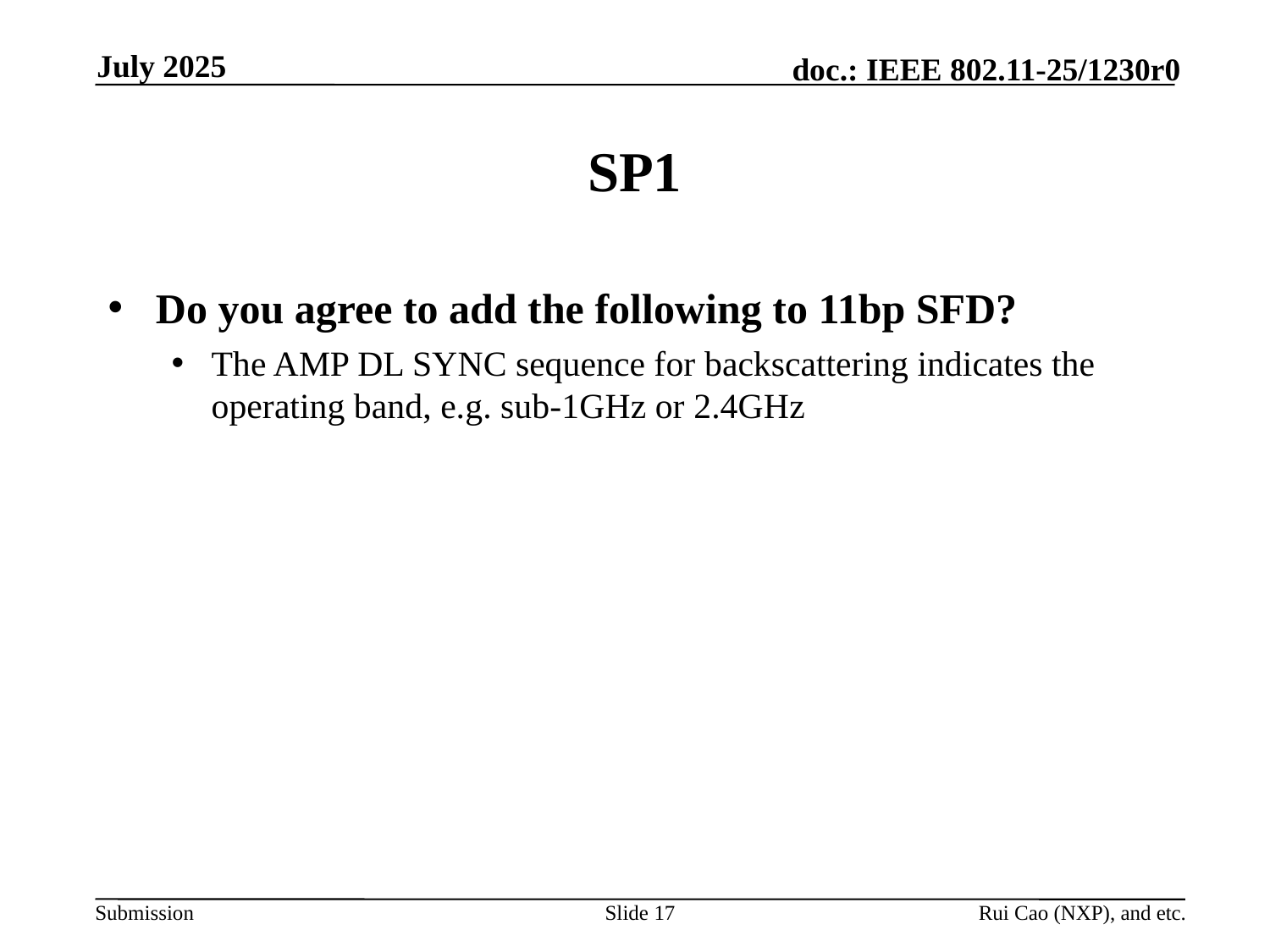

July 2025
# SP1
Do you agree to add the following to 11bp SFD?
The AMP DL SYNC sequence for backscattering indicates the operating band, e.g. sub-1GHz or 2.4GHz

Slide 17
Rui Cao (NXP), and etc.